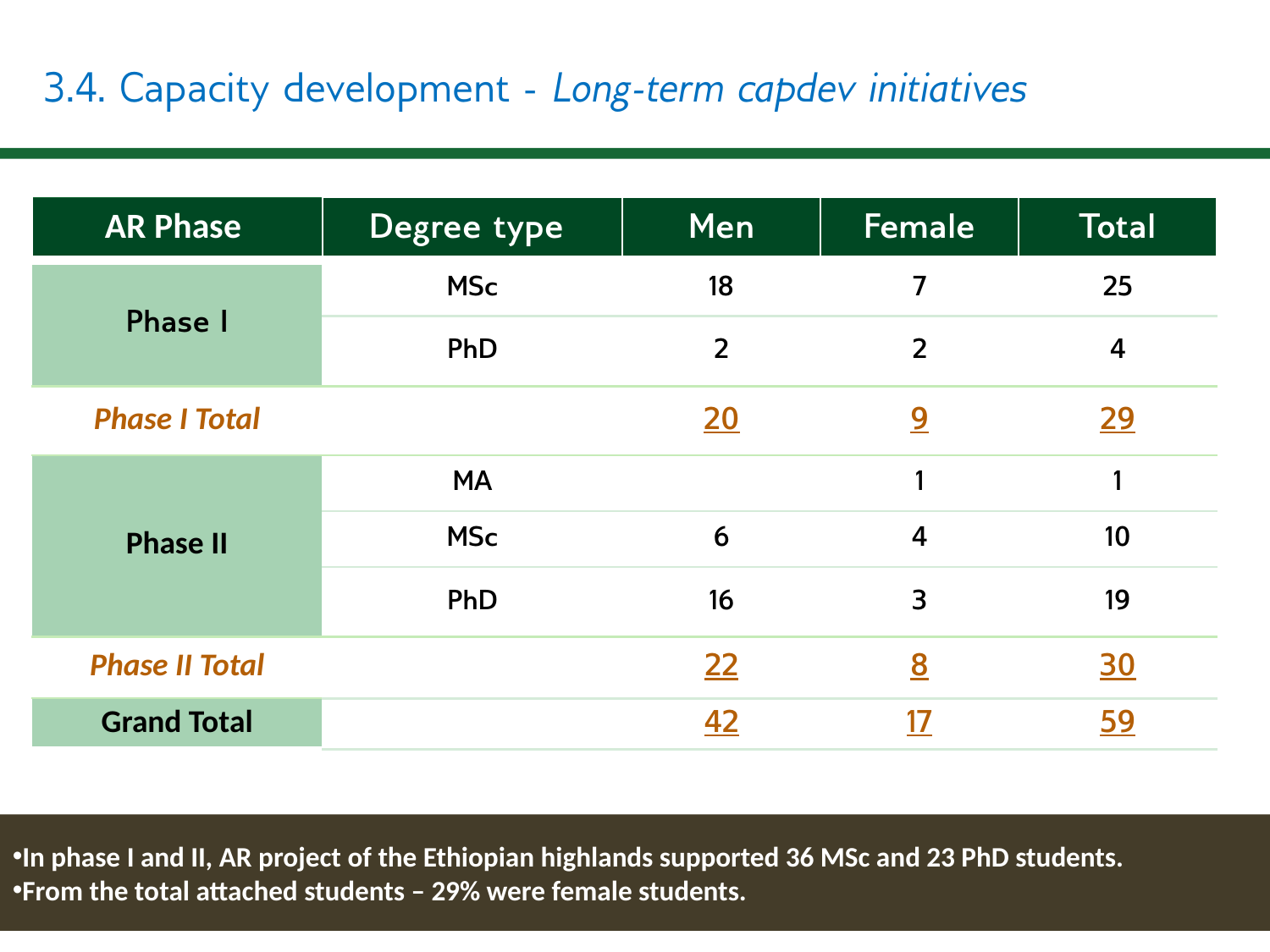

3.4. Capacity development - Long-term capdev initiatives
| AR Phase | Degree type | Men | Female | Total |
| --- | --- | --- | --- | --- |
| Phase I | MSc | 18 | 7 | 25 |
|  | PhD | 2 | 2 | 4 |
| Phase I Total |  | 20 | 9 | 29 |
| Phase II | MA |  | 1 | 1 |
| Agrochemical | MSc | 6 | 4 | 10 |
| Mechanization – O & M1 | PhD | 16 | 3 | 19 |
| Phase II Total |  | 22 | 8 | 30 |
| Grand Total |  | 42 | 17 | 59 |
In phase I and II, AR project of the Ethiopian highlands supported 36 MSc and 23 PhD students.
From the total attached students – 29% were female students.